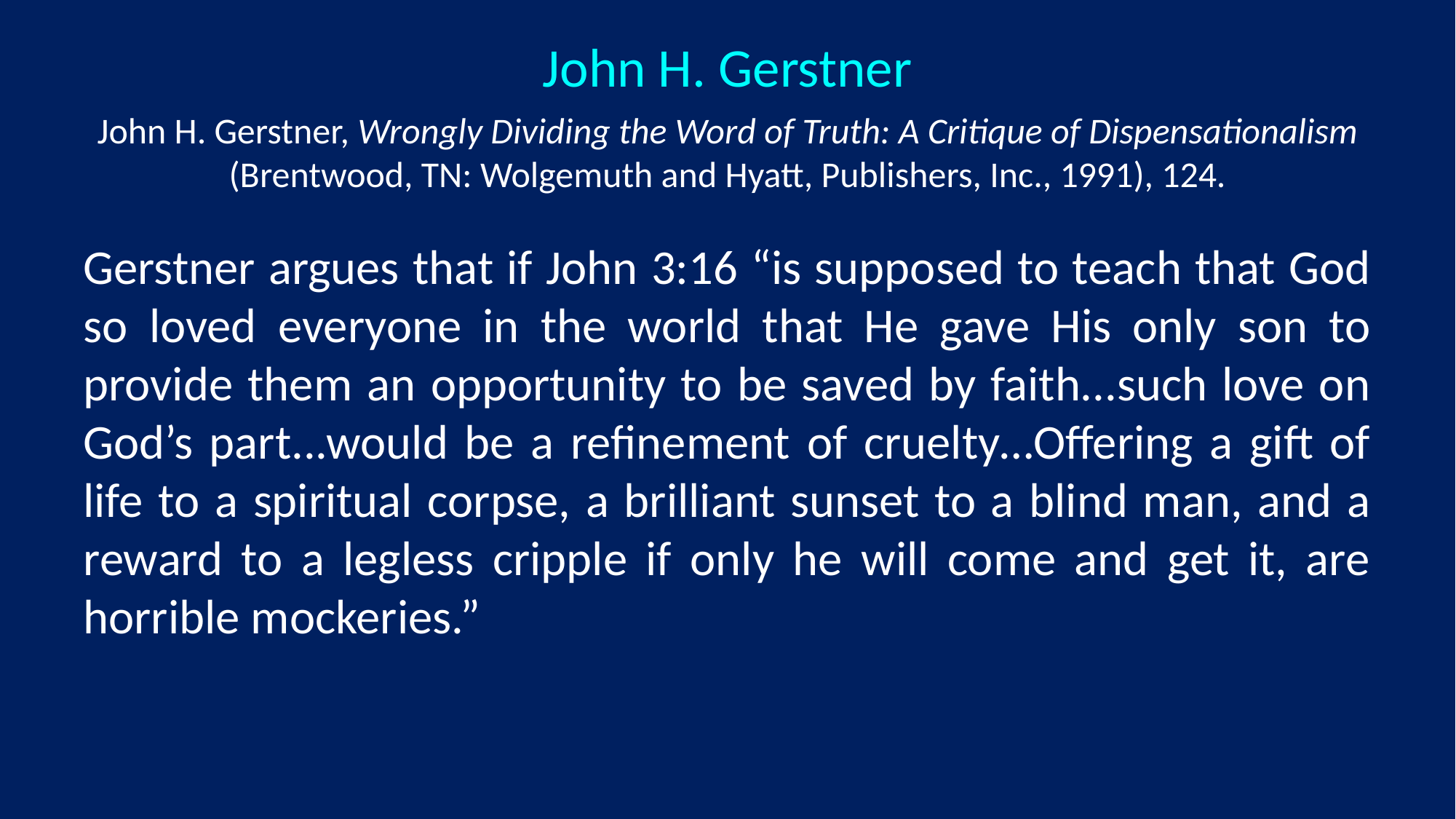

John H. Gerstner
John H. Gerstner, Wrongly Dividing the Word of Truth: A Critique of Dispensationalism (Brentwood, TN: Wolgemuth and Hyatt, Publishers, Inc., 1991), 124.
Gerstner argues that if John 3:16 “is supposed to teach that God so loved everyone in the world that He gave His only son to provide them an opportunity to be saved by faith...such love on God’s part...would be a refinement of cruelty…Offering a gift of life to a spiritual corpse, a brilliant sunset to a blind man, and a reward to a legless cripple if only he will come and get it, are horrible mockeries.”